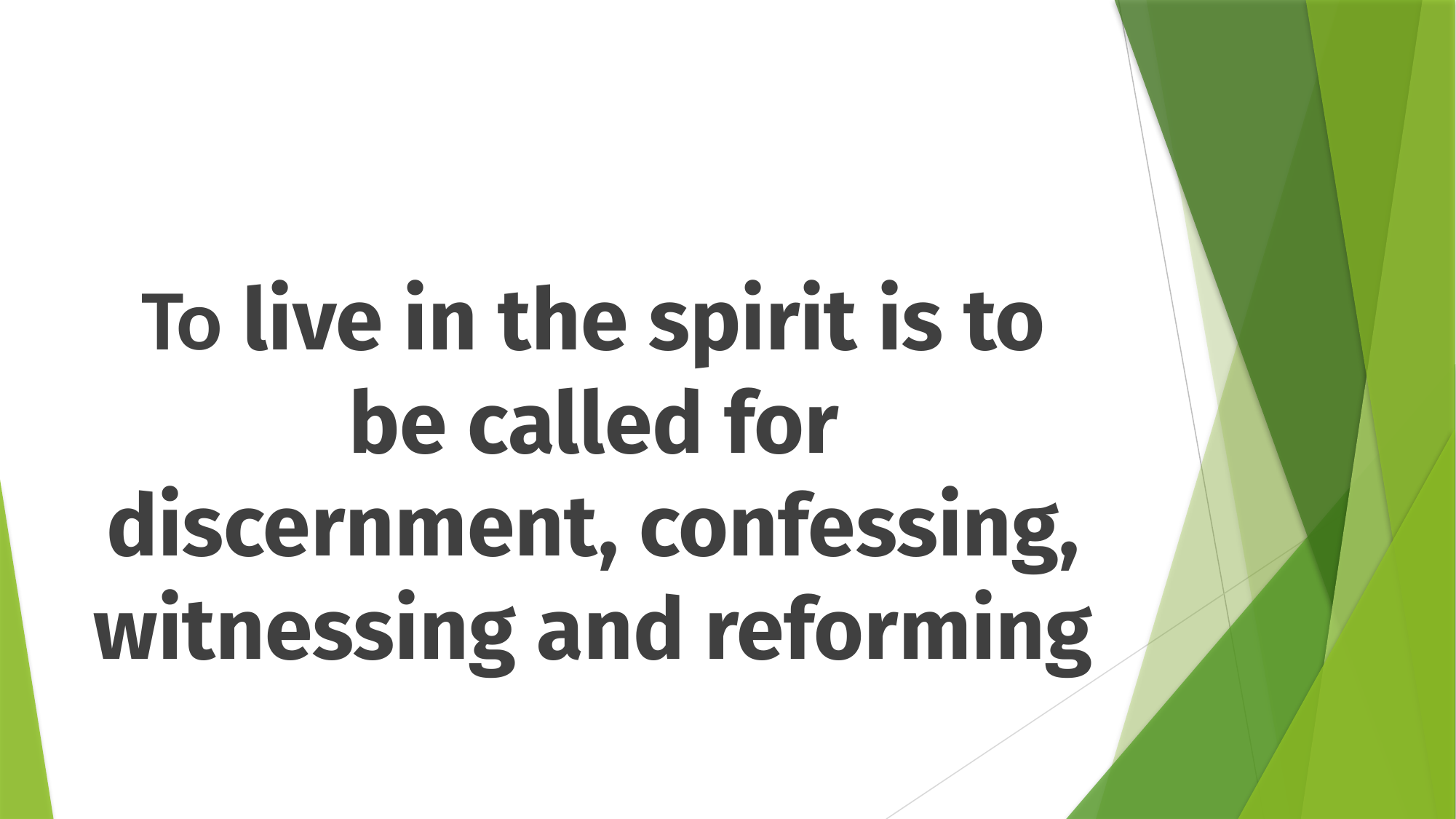

#
To live in the spirit is to be called for discernment, confessing, witnessing and reforming